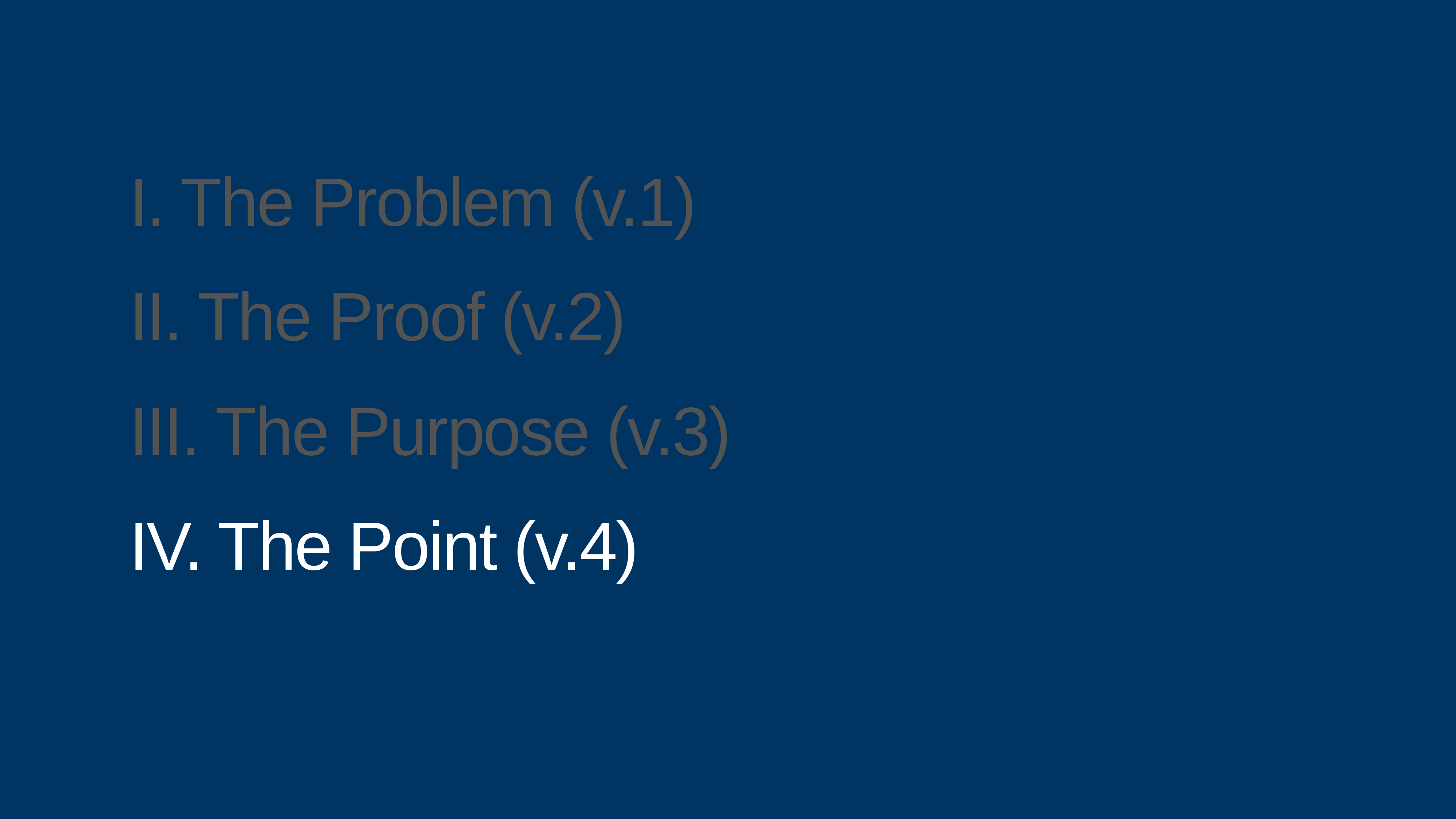

# I. The Problem (v.1)
II. The Proof (v.2)
III. The Purpose (v.3)
IV. The Point (v.4)